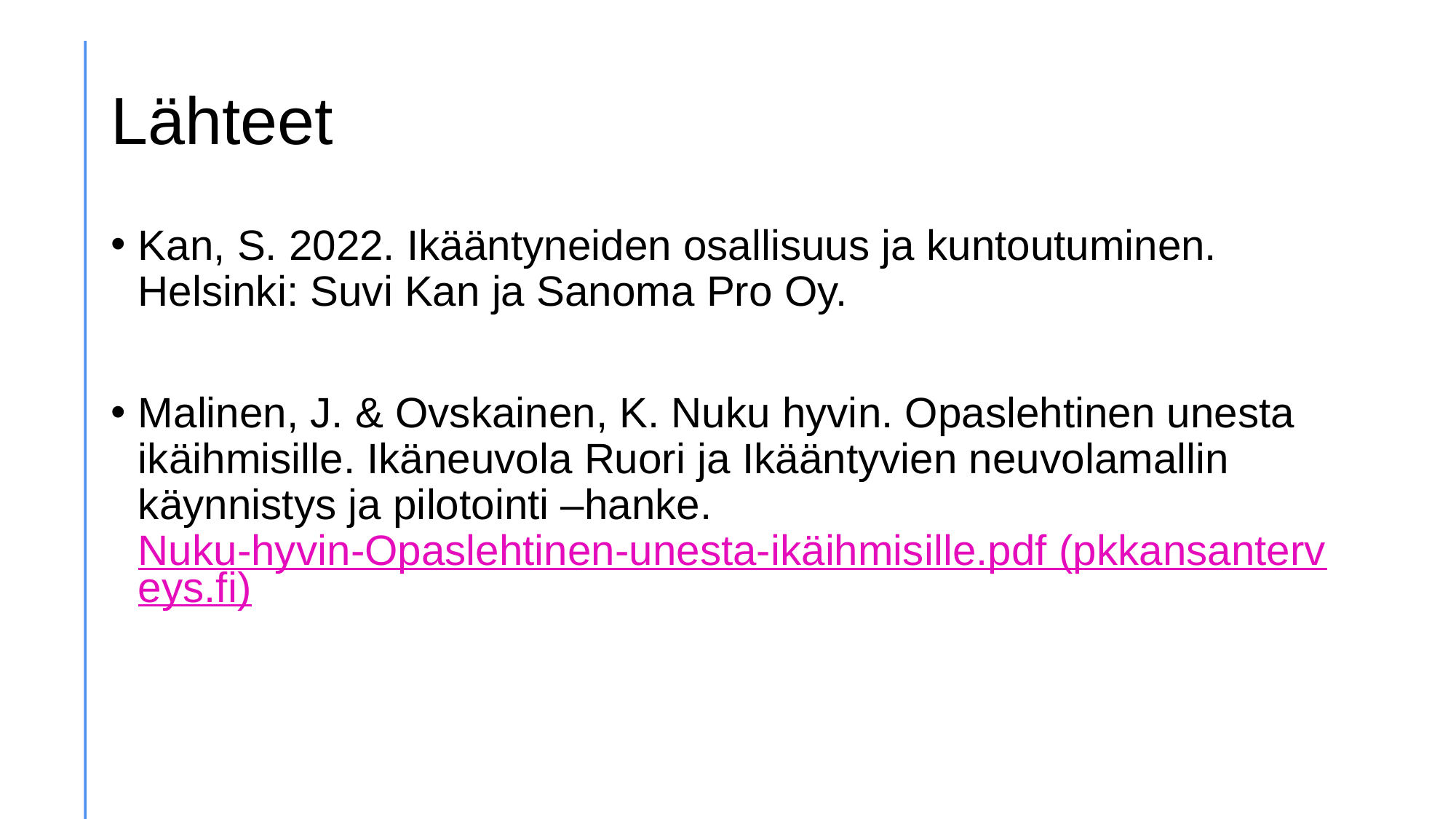

# Lähteet
Kan, S. 2022. Ikääntyneiden osallisuus ja kuntoutuminen. Helsinki: Suvi Kan ja Sanoma Pro Oy.

Malinen, J. & Ovskainen, K. Nuku hyvin. Opaslehtinen unesta ikäihmisille. Ikäneuvola Ruori ja Ikääntyvien neuvolamallin käynnistys ja pilotointi –hanke. Nuku-hyvin-Opaslehtinen-unesta-ikäihmisille.pdf (pkkansanterveys.fi)